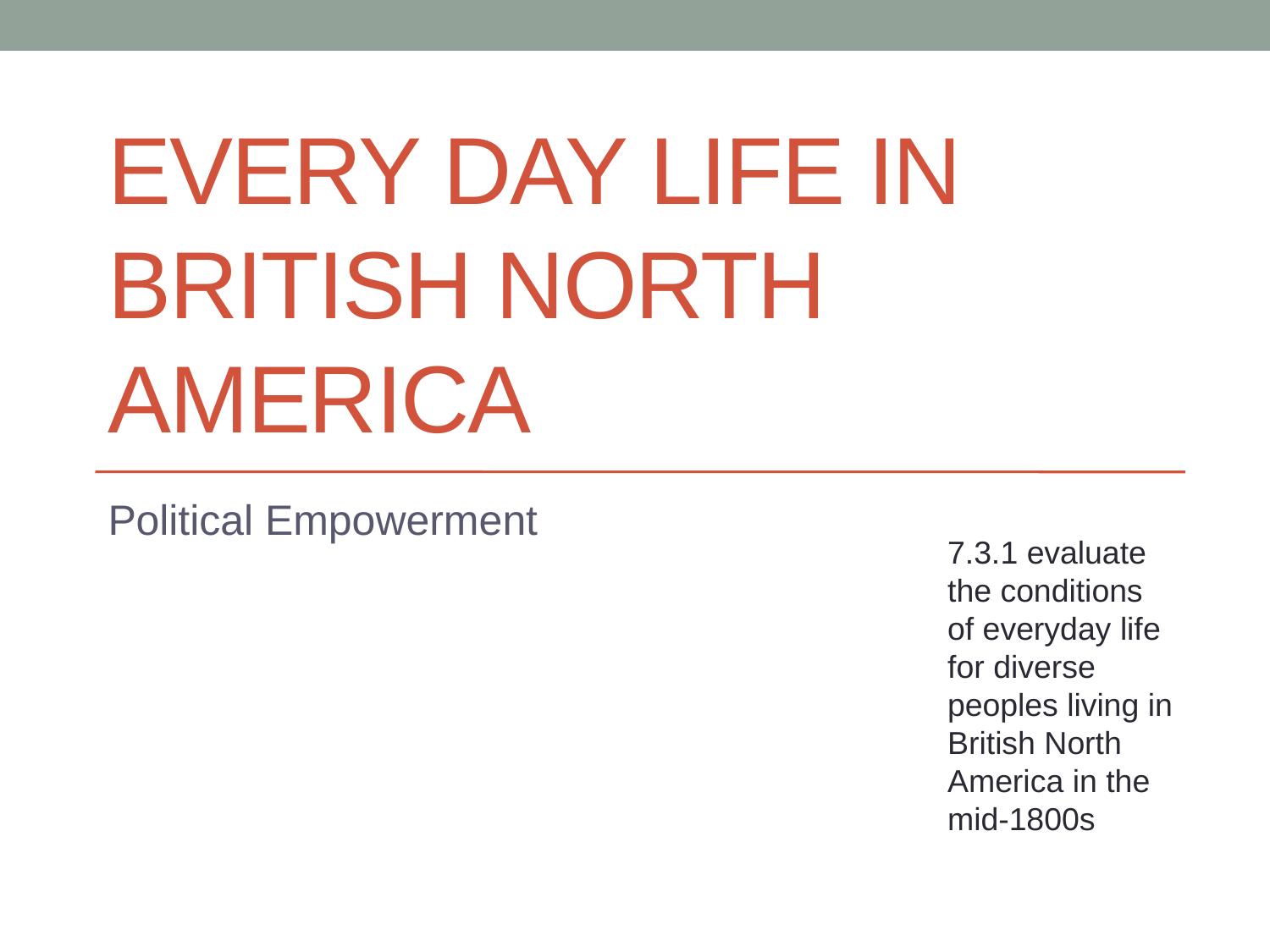

# Every Day Life in British North America
Political Empowerment
7.3.1 evaluate the conditions of everyday life for diverse peoples living in British North America in the mid-1800s